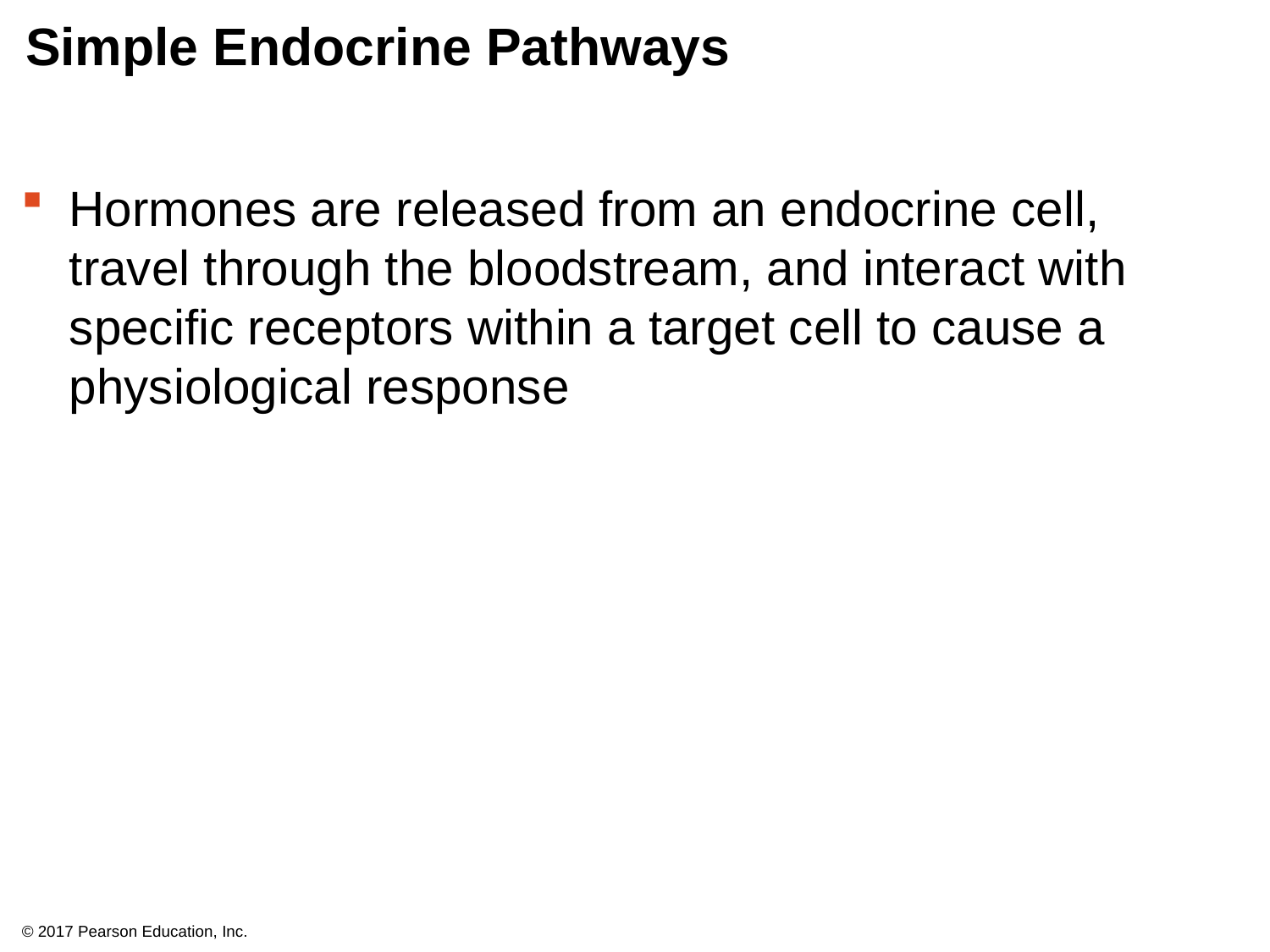

# Simple Endocrine Pathways
Hormones are released from an endocrine cell, travel through the bloodstream, and interact with specific receptors within a target cell to cause a physiological response